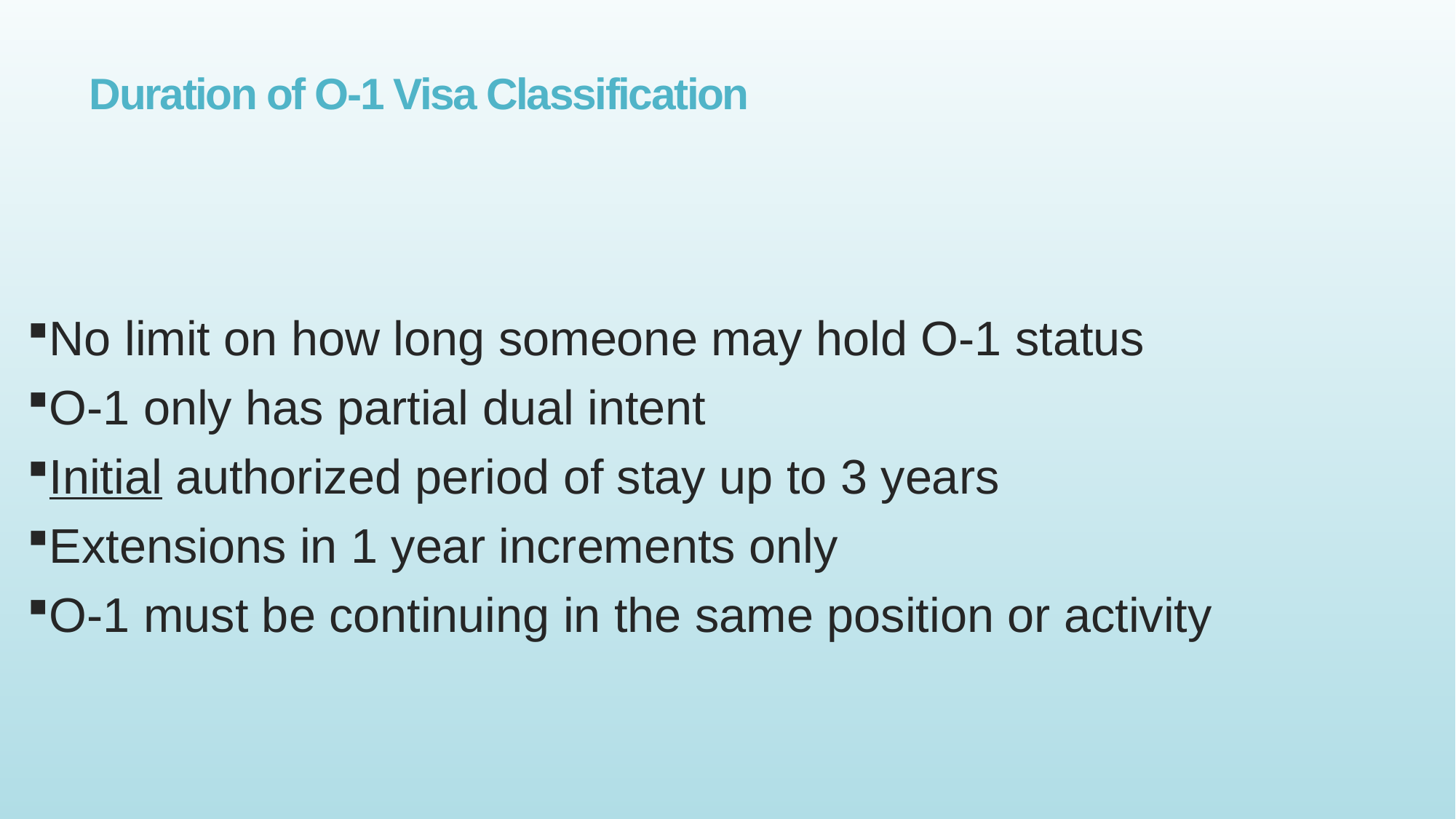

# Duration of O-1 Visa Classification
No limit on how long someone may hold O-1 status
O-1 only has partial dual intent
Initial authorized period of stay up to 3 years
Extensions in 1 year increments only
O-1 must be continuing in the same position or activity